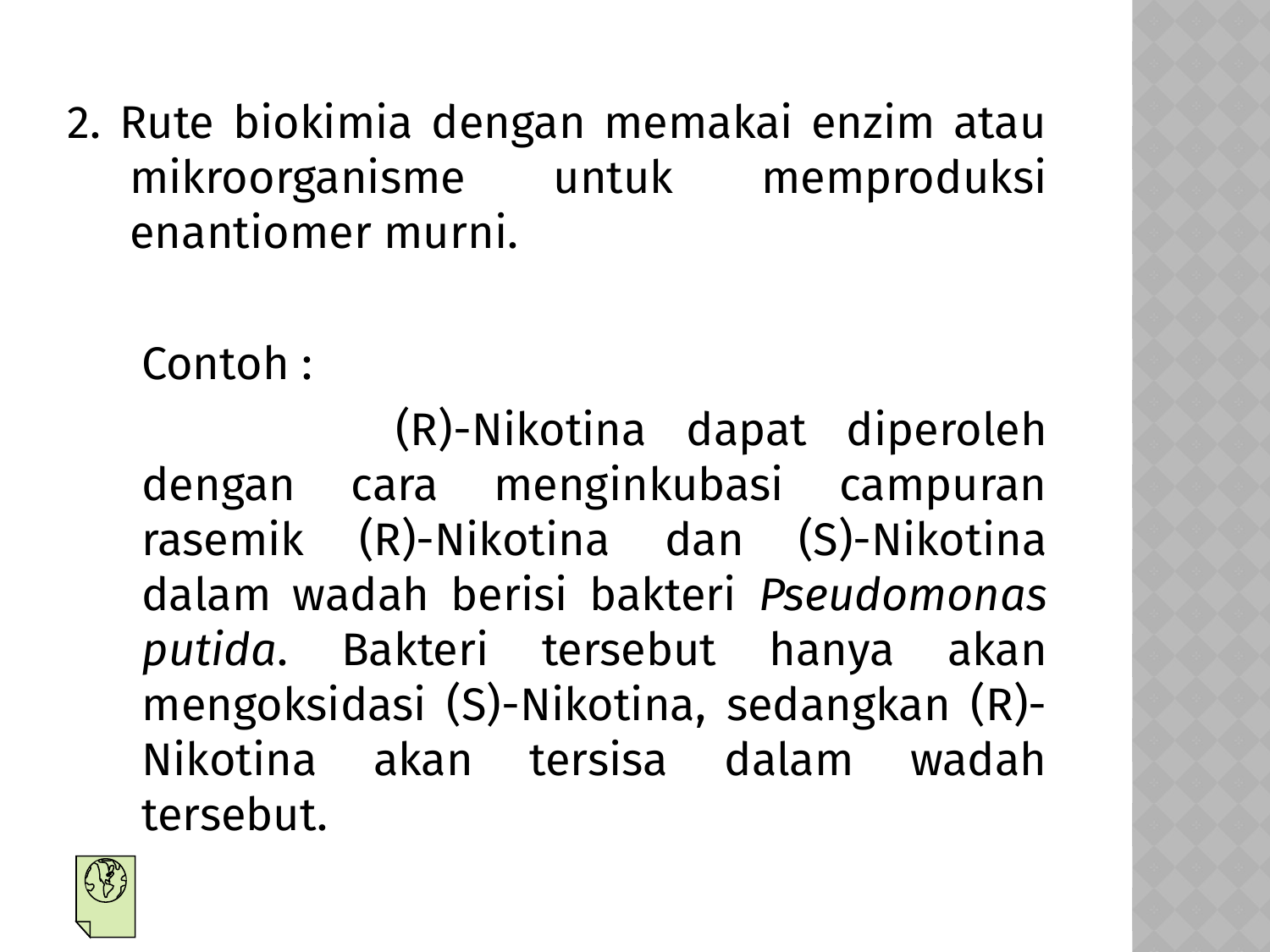

2. Rute biokimia dengan memakai enzim atau mikroorganisme untuk memproduksi enantiomer murni.

	Contoh :
		(R)-Nikotina dapat diperoleh dengan cara menginkubasi campuran rasemik (R)-Nikotina dan (S)-Nikotina dalam wadah berisi bakteri Pseudomonas putida. Bakteri tersebut hanya akan mengoksidasi (S)-Nikotina, sedangkan (R)- Nikotina akan tersisa dalam wadah tersebut.